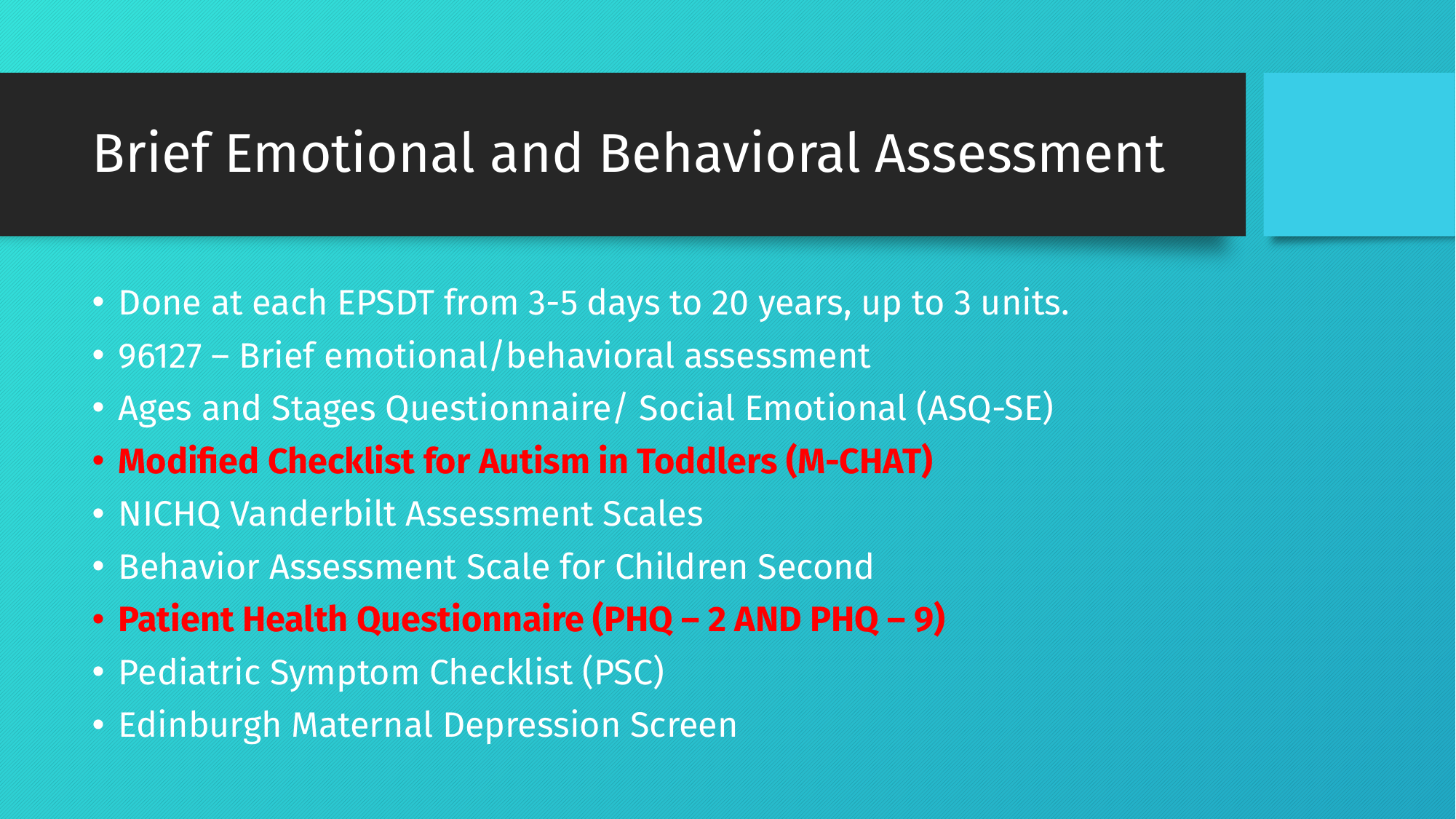

# Brief Emotional and Behavioral Assessment
Done at each EPSDT from 3-5 days to 20 years, up to 3 units.
96127 – Brief emotional/behavioral assessment
Ages and Stages Questionnaire/ Social Emotional (ASQ-SE)
Modified Checklist for Autism in Toddlers (M-CHAT)
NICHQ Vanderbilt Assessment Scales
Behavior Assessment Scale for Children Second
Patient Health Questionnaire (PHQ – 2 AND PHQ – 9)
Pediatric Symptom Checklist (PSC)
Edinburgh Maternal Depression Screen